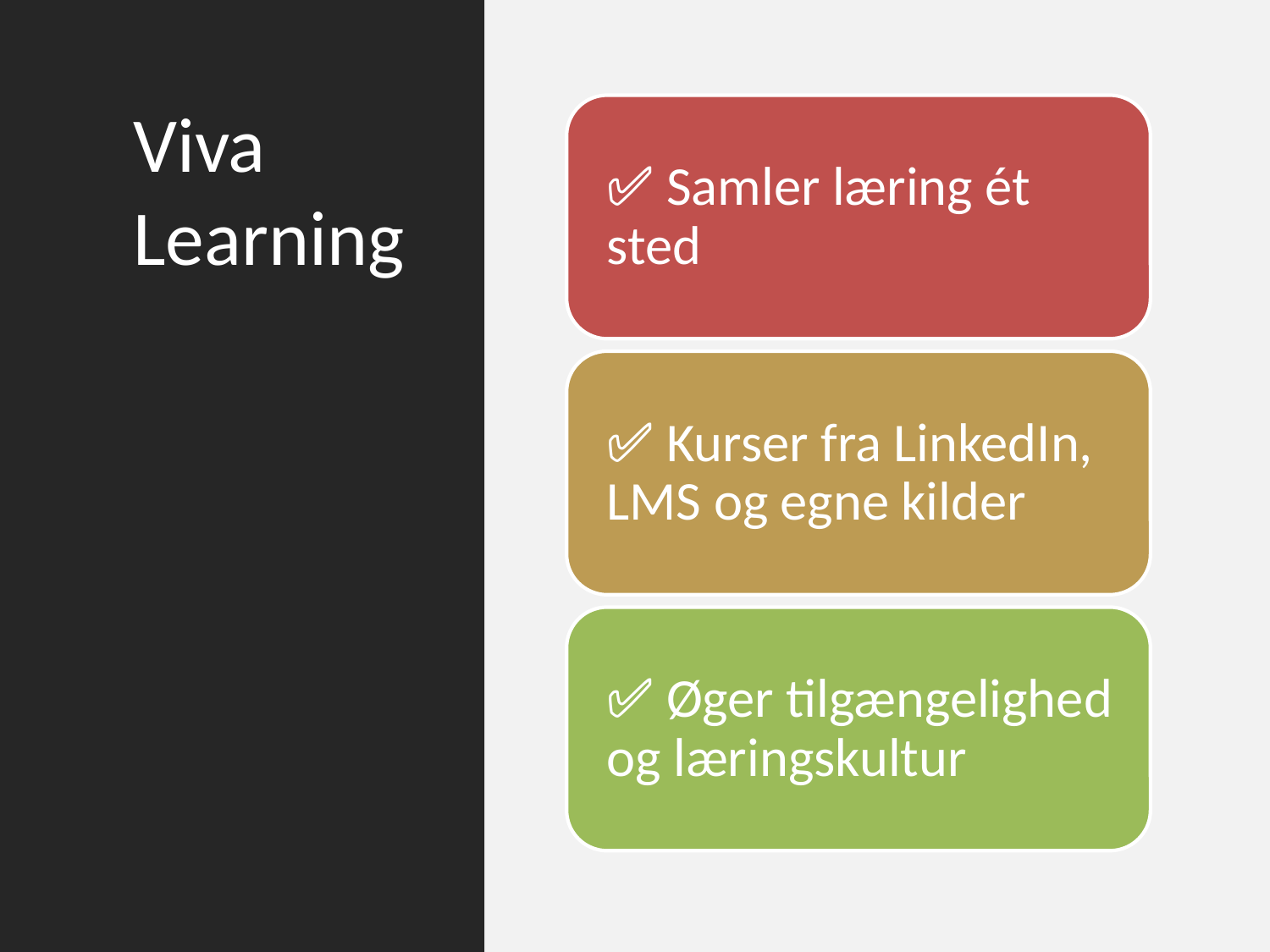

# Viva Learning
✅ Samler læring ét sted
✅ Kurser fra LinkedIn, LMS og egne kilder
✅ Øger tilgængelighed og læringskultur